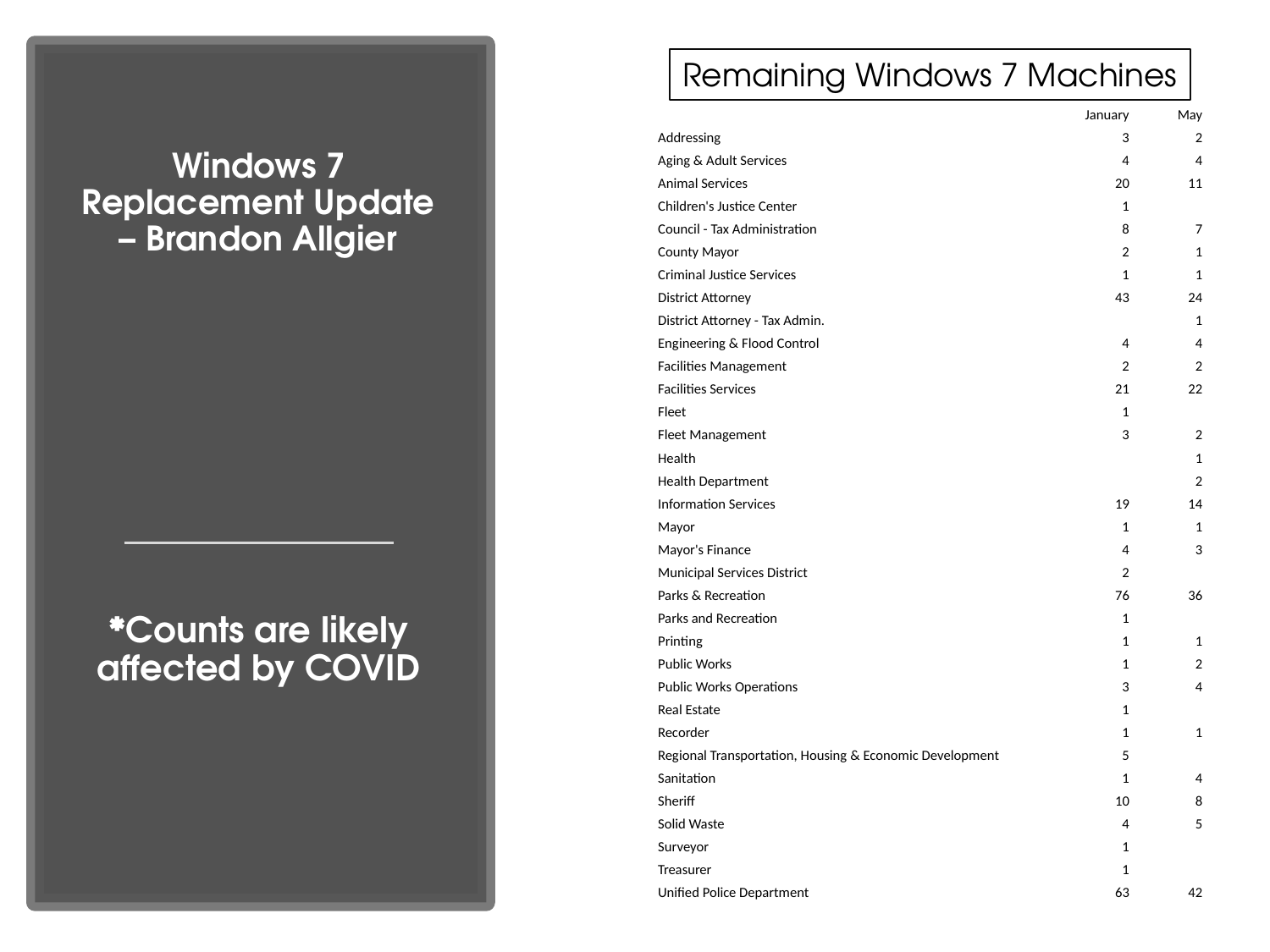

Remaining Windows 7 Machines
|  | January | May |
| --- | --- | --- |
| Addressing | 3 | 2 |
| Aging & Adult Services | 4 | 4 |
| Animal Services | 20 | 11 |
| Children's Justice Center | 1 |  |
| Council - Tax Administration | 8 | 7 |
| County Mayor | 2 | 1 |
| Criminal Justice Services | 1 | 1 |
| District Attorney | 43 | 24 |
| District Attorney - Tax Admin. |  | 1 |
| Engineering & Flood Control | 4 | 4 |
| Facilities Management | 2 | 2 |
| Facilities Services | 21 | 22 |
| Fleet | 1 |  |
| Fleet Management | 3 | 2 |
| Health |  | 1 |
| Health Department |  | 2 |
| Information Services | 19 | 14 |
| Mayor | 1 | 1 |
| Mayor's Finance | 4 | 3 |
| Municipal Services District | 2 |  |
| Parks & Recreation | 76 | 36 |
| Parks and Recreation | 1 |  |
| Printing | 1 | 1 |
| Public Works | 1 | 2 |
| Public Works Operations | 3 | 4 |
| Real Estate | 1 |  |
| Recorder | 1 | 1 |
| Regional Transportation, Housing & Economic Development | 5 |  |
| Sanitation | 1 | 4 |
| Sheriff | 10 | 8 |
| Solid Waste | 4 | 5 |
| Surveyor | 1 |  |
| Treasurer | 1 |  |
| Unified Police Department | 63 | 42 |
# Windows 7 Replacement Update – Brandon Allgier
*Counts are likely affected by COVID